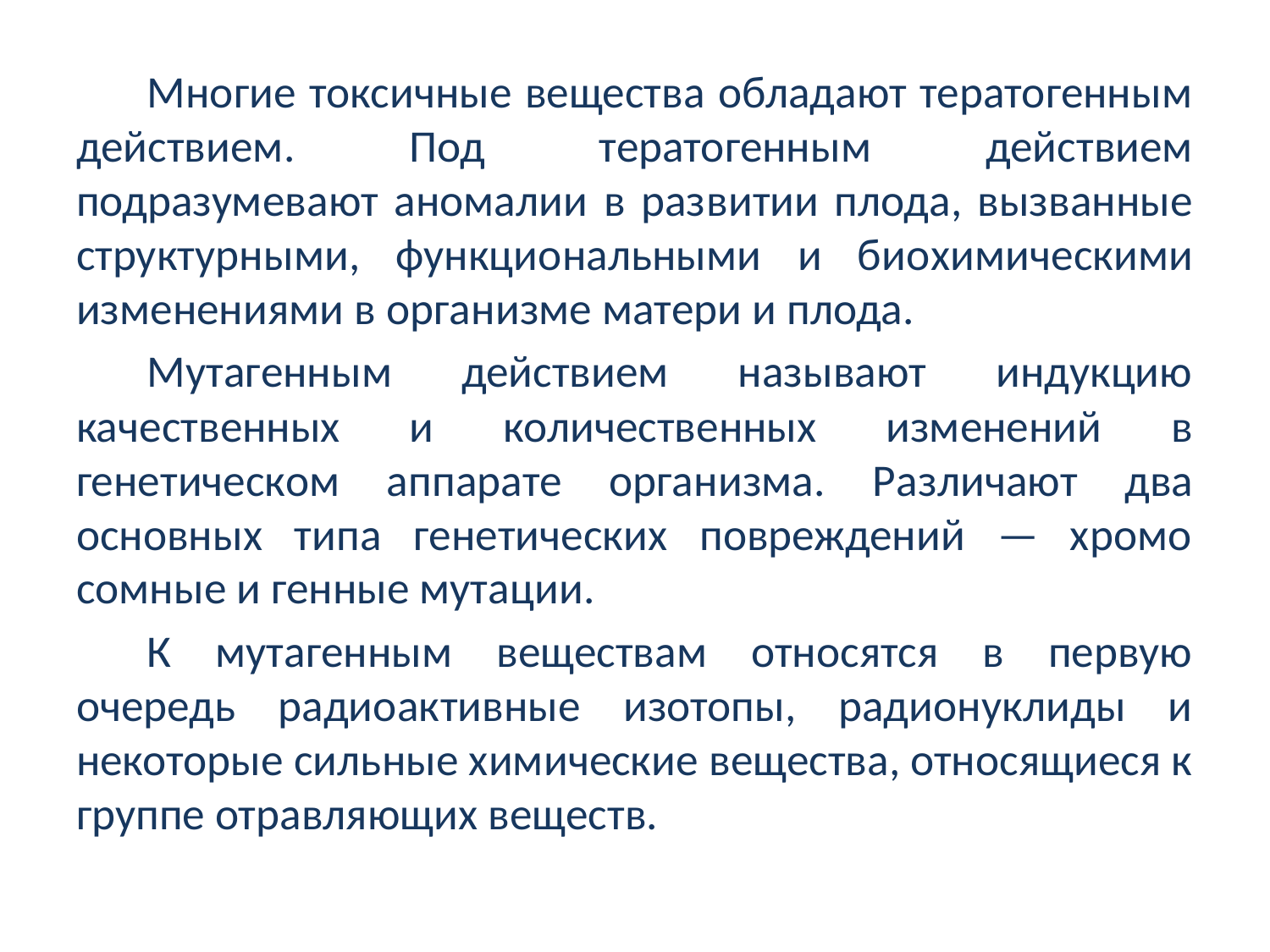

Многие токсичные вещества обладают тератогенным действи­ем. Под тератогенным действием подразумевают аномалии в раз­витии плода, вызванные структурными, функциональными и био­химическими изменениями в организме матери и плода.
Мутагенным действием называют индукцию качественных и ко­личественных изменений в генетическом аппарате организма. Раз­личают два основных типа генетических повреждений — хромо­сомные и генные мутации.
К мутагенным веществам относятся в первую очередь радиоак­тивные изотопы, радионуклиды и некоторые сильные химические вещества, относящиеся к группе отравляющих веществ.